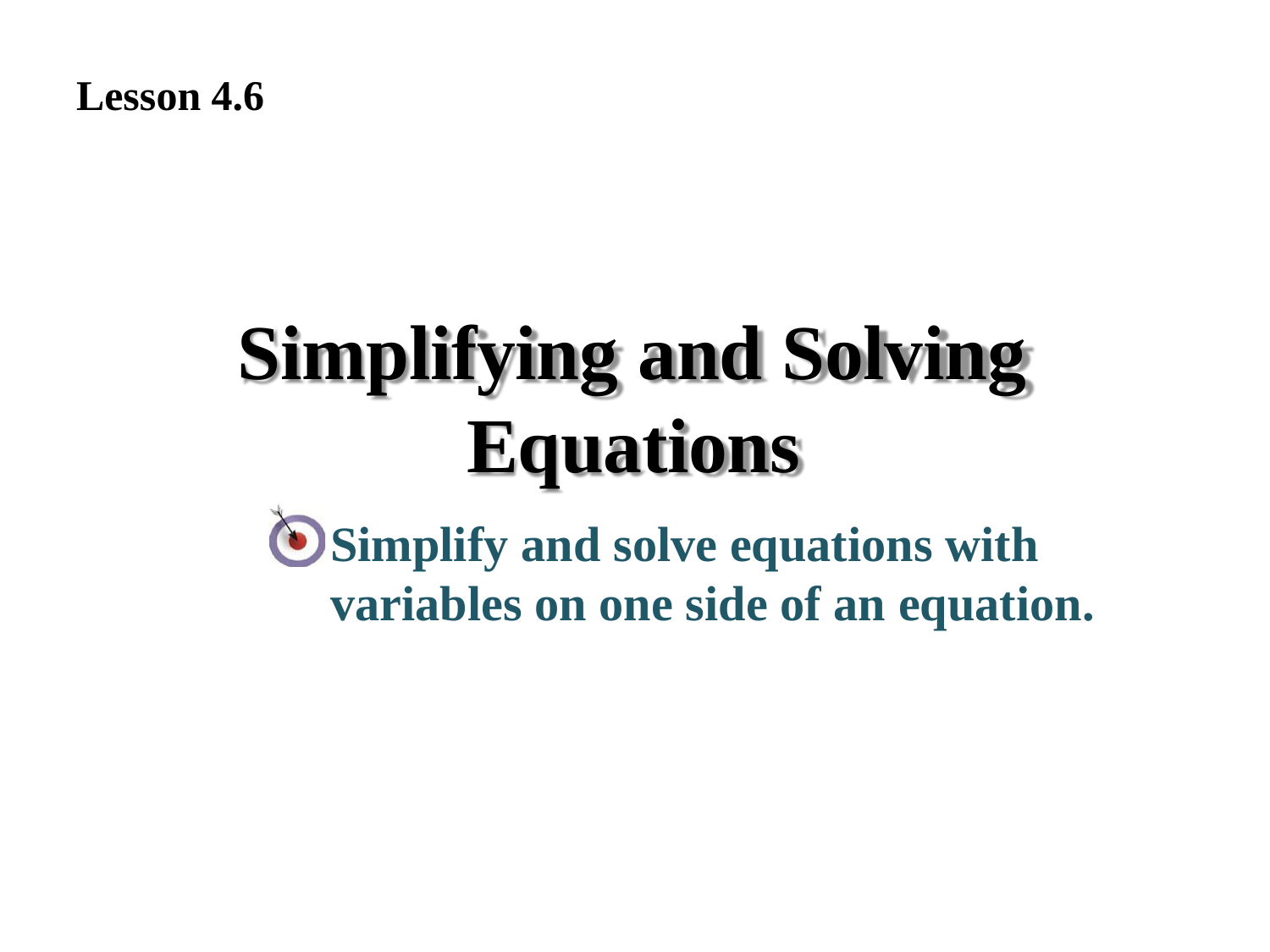

Lesson 4.6

# Simplifying and Solving Equations

Simplify and solve equations with variables on one side of an equation.